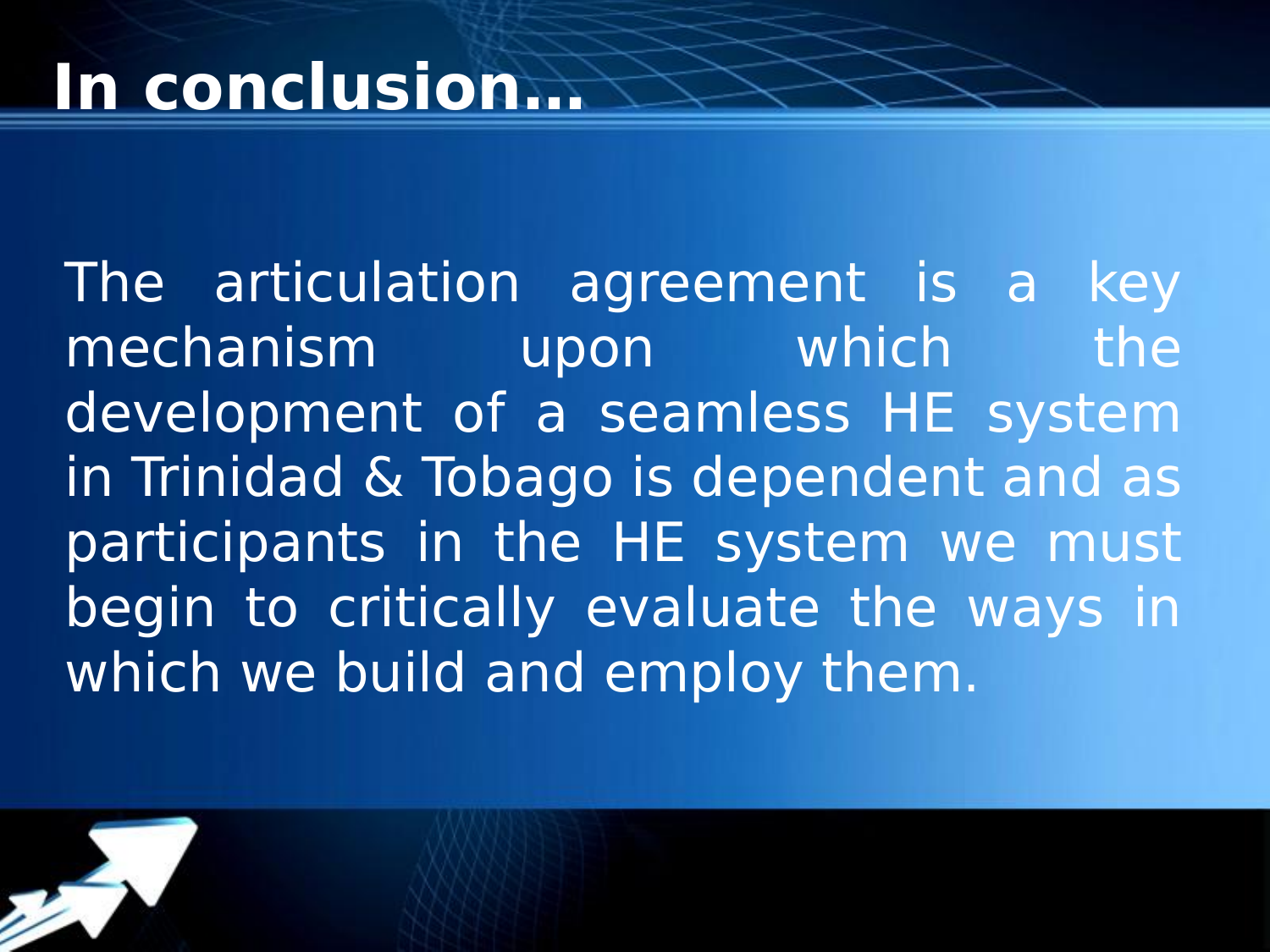

# In conclusion…

The articulation agreement is a key mechanism upon which the development of a seamless HE system in Trinidad & Tobago is dependent and as participants in the HE system we must begin to critically evaluate the ways in which we build and employ them.